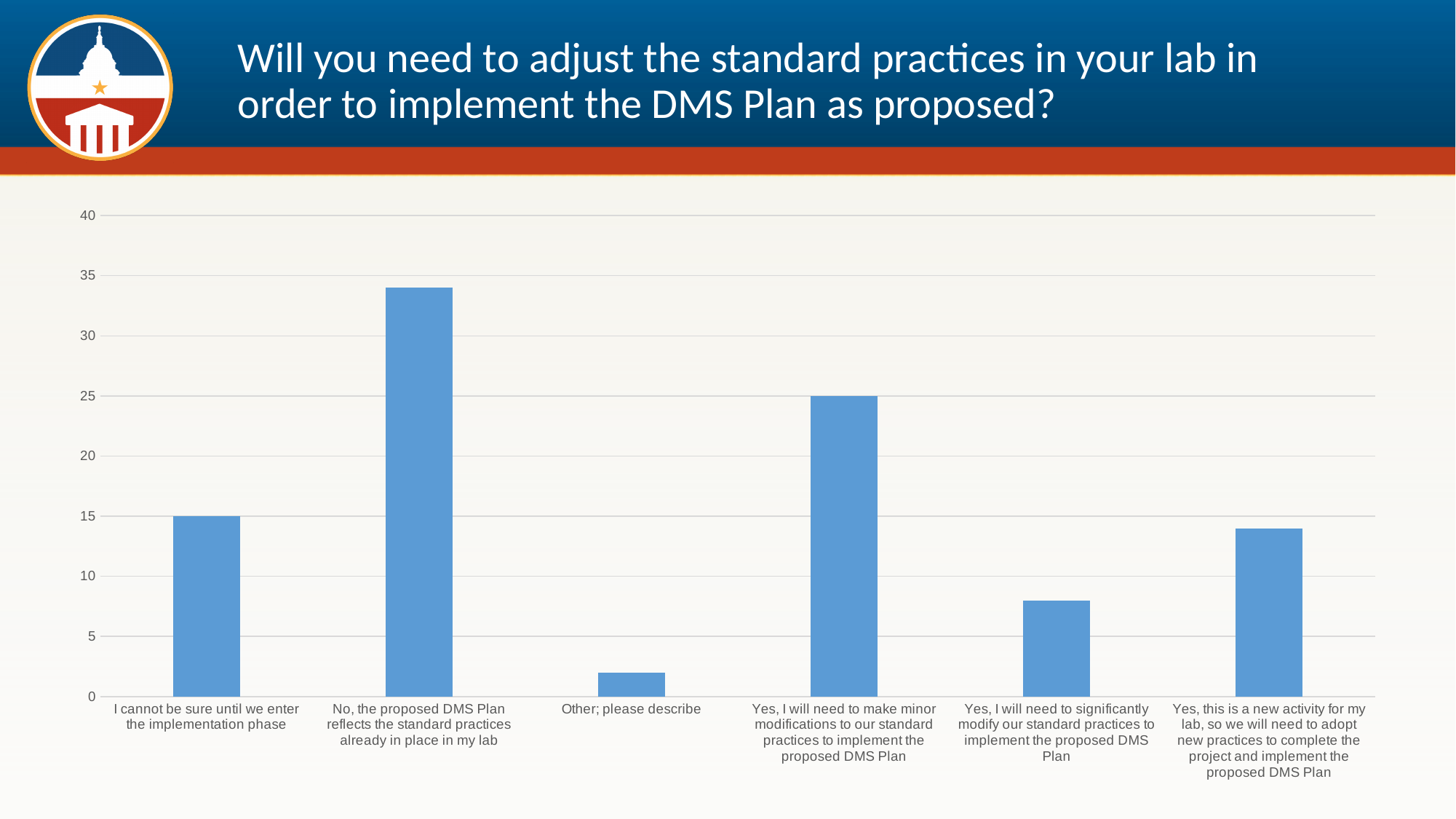

# Will you need to adjust the standard practices in your lab in order to implement the DMS Plan as proposed?

### Chart

| Category | Total |
|---|---|
| I cannot be sure until we enter the implementation phase | 15.0 |
| No, the proposed DMS Plan reflects the standard practices already in place in my lab | 34.0 |
| Other; please describe | 2.0 |
| Yes, I will need to make minor modifications to our standard practices to implement the proposed DMS Plan | 25.0 |
| Yes, I will need to significantly modify our standard practices to implement the proposed DMS Plan | 8.0 |
| Yes, this is a new activity for my lab, so we will need to adopt new practices to complete the project and implement the proposed DMS Plan | 14.0 |